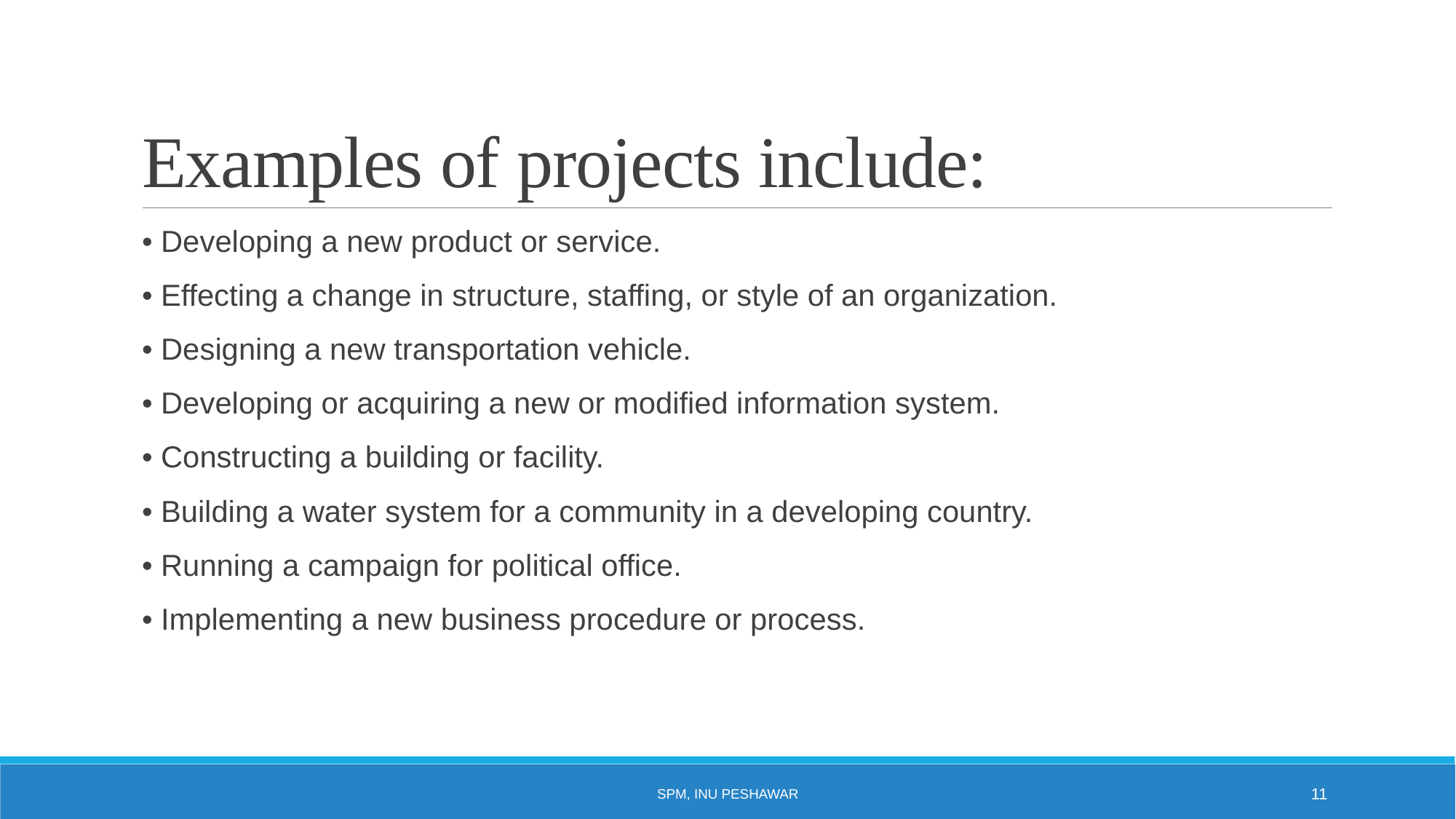

# Examples of projects include:
• Developing a new product or service.
• Effecting a change in structure, staffing, or style of an organization.
• Designing a new transportation vehicle.
• Developing or acquiring a new or modified information system.
• Constructing a building or facility.
• Building a water system for a community in a developing country.
• Running a campaign for political office.
• Implementing a new business procedure or process.
SPM, INU Peshawar
11